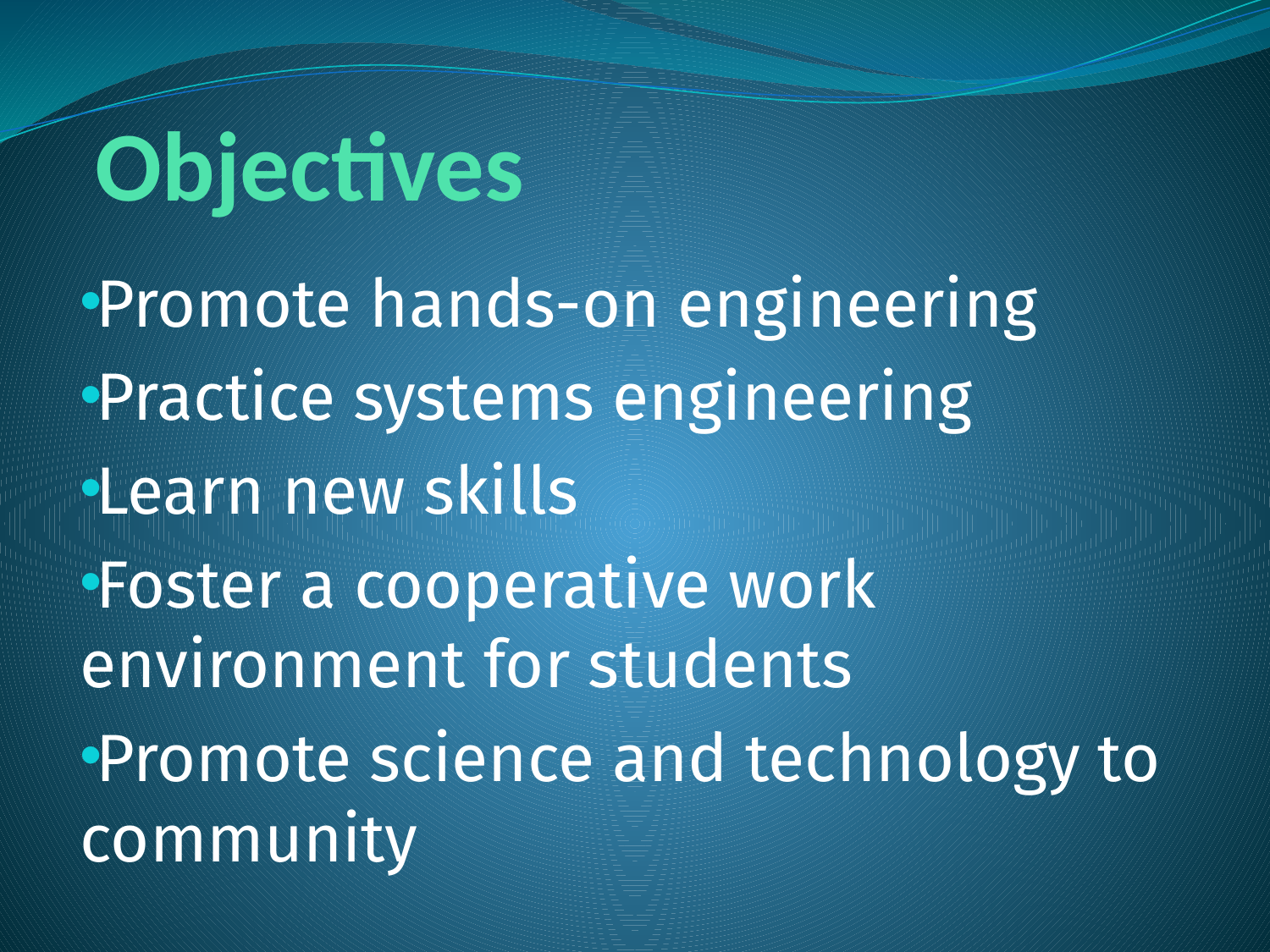

# Objectives
Promote hands-on engineering
Practice systems engineering
Learn new skills
Foster a cooperative work environment for students
Promote science and technology to community